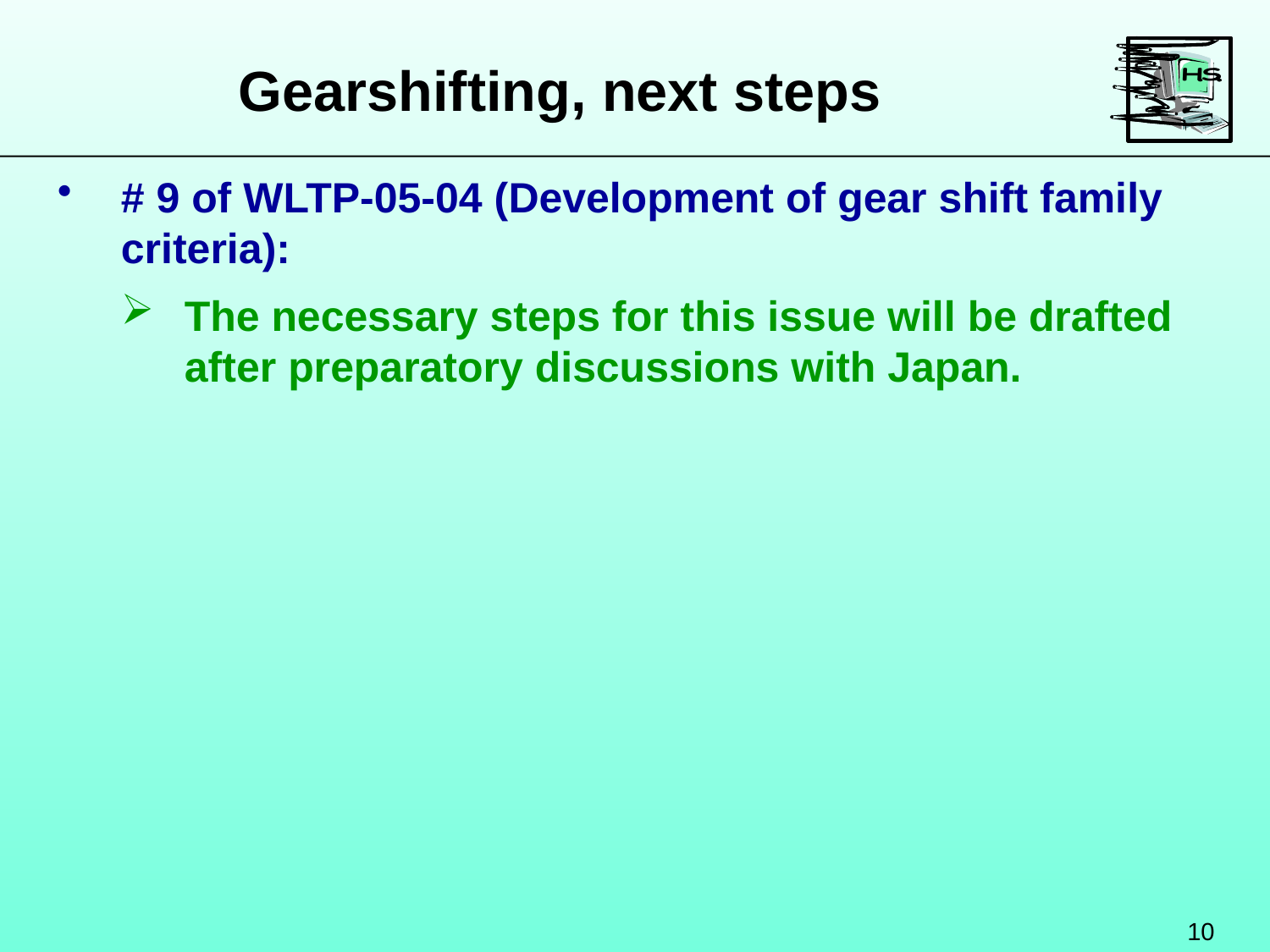

Gearshifting, next steps

# 9 of WLTP-05-04 (Development of gear shift family criteria):
The necessary steps for this issue will be drafted after preparatory discussions with Japan.

10